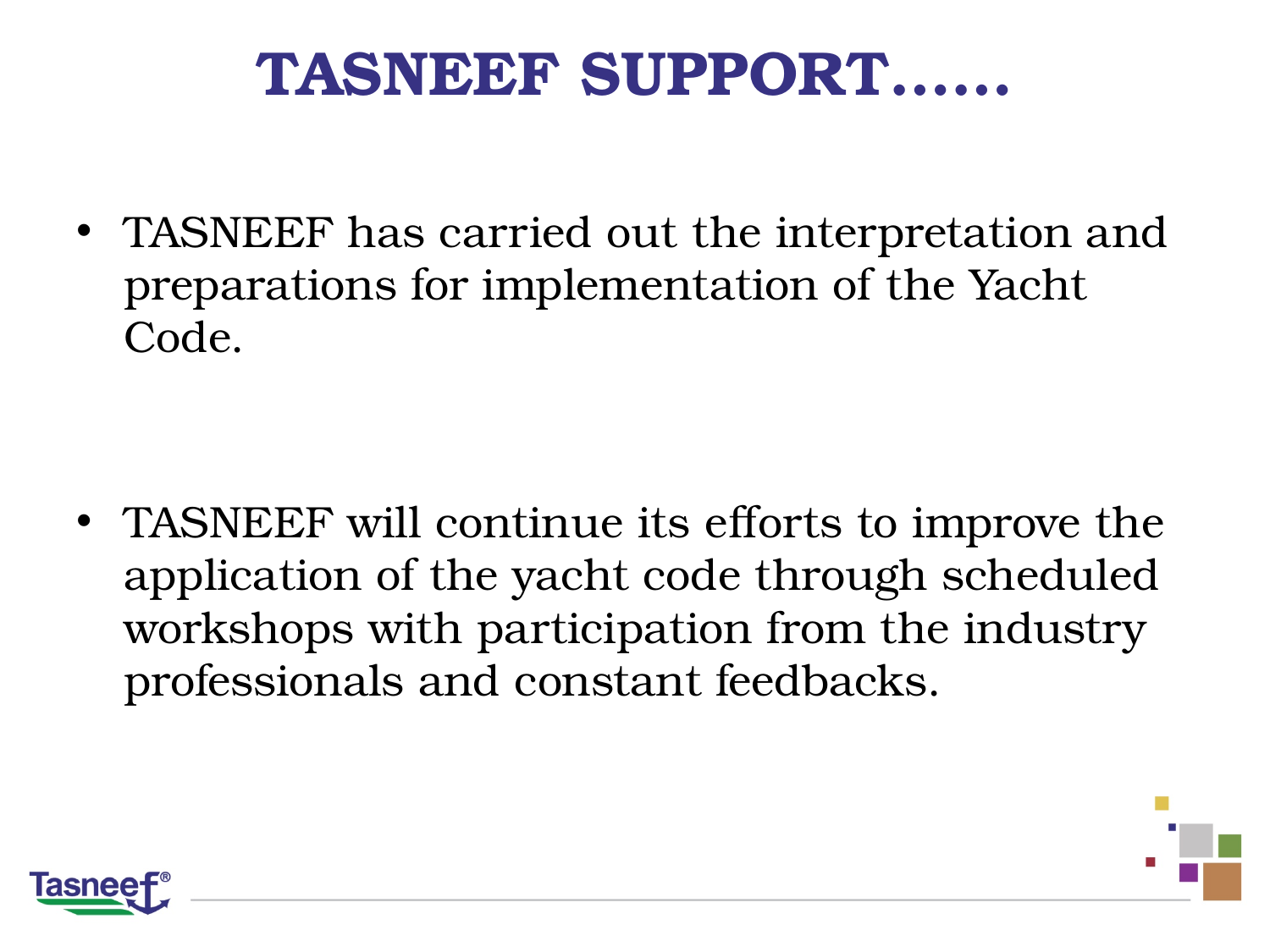

# TASNEEF SUPPORT……
TASNEEF has carried out the interpretation and preparations for implementation of the Yacht Code.

TASNEEF will continue its efforts to improve the application of the yacht code through scheduled workshops with participation from the industry professionals and constant feedbacks.